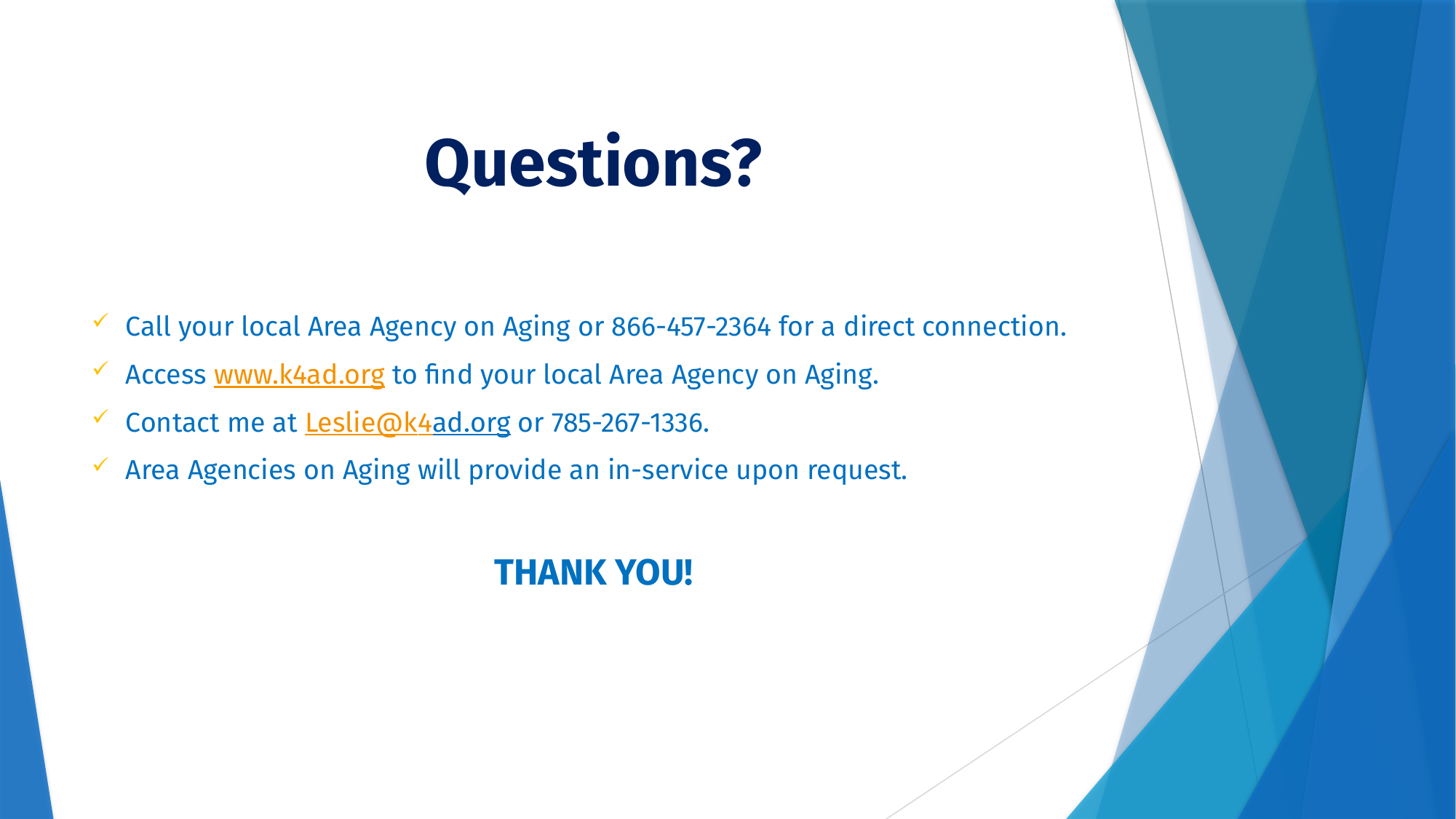

# Questions?
Call your local Area Agency on Aging or 866-457-2364 for a direct connection.
Access www.k4ad.org to find your local Area Agency on Aging.
Contact me at Leslie@k4ad.org or 785-267-1336.
Area Agencies on Aging will provide an in-service upon request.

THANK YOU!